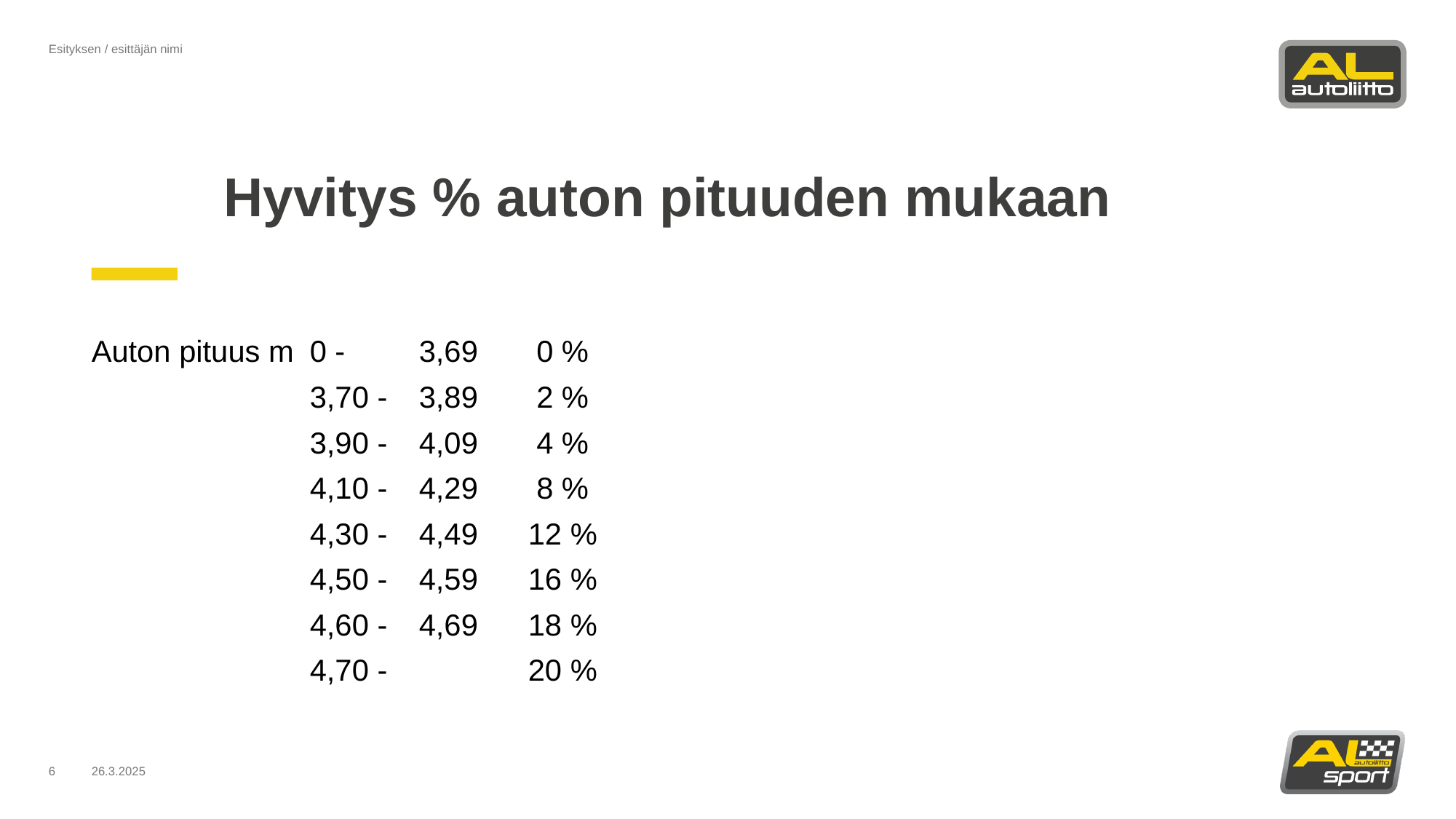

Esityksen / esittäjän nimi
# Hyvitys % auton pituuden mukaan
Auton pituus m	0 -	3,69	 0 %
		3,70 -	3,89	 2 %
		3,90 -	4,09	 4 %
		4,10 -	4,29	 8 %
		4,30 - 	4,49	12 %
		4,50 - 	4,59	16 %
		4,60 -	4,69	18 %
		4,70 -		20 %
6
26.3.2025